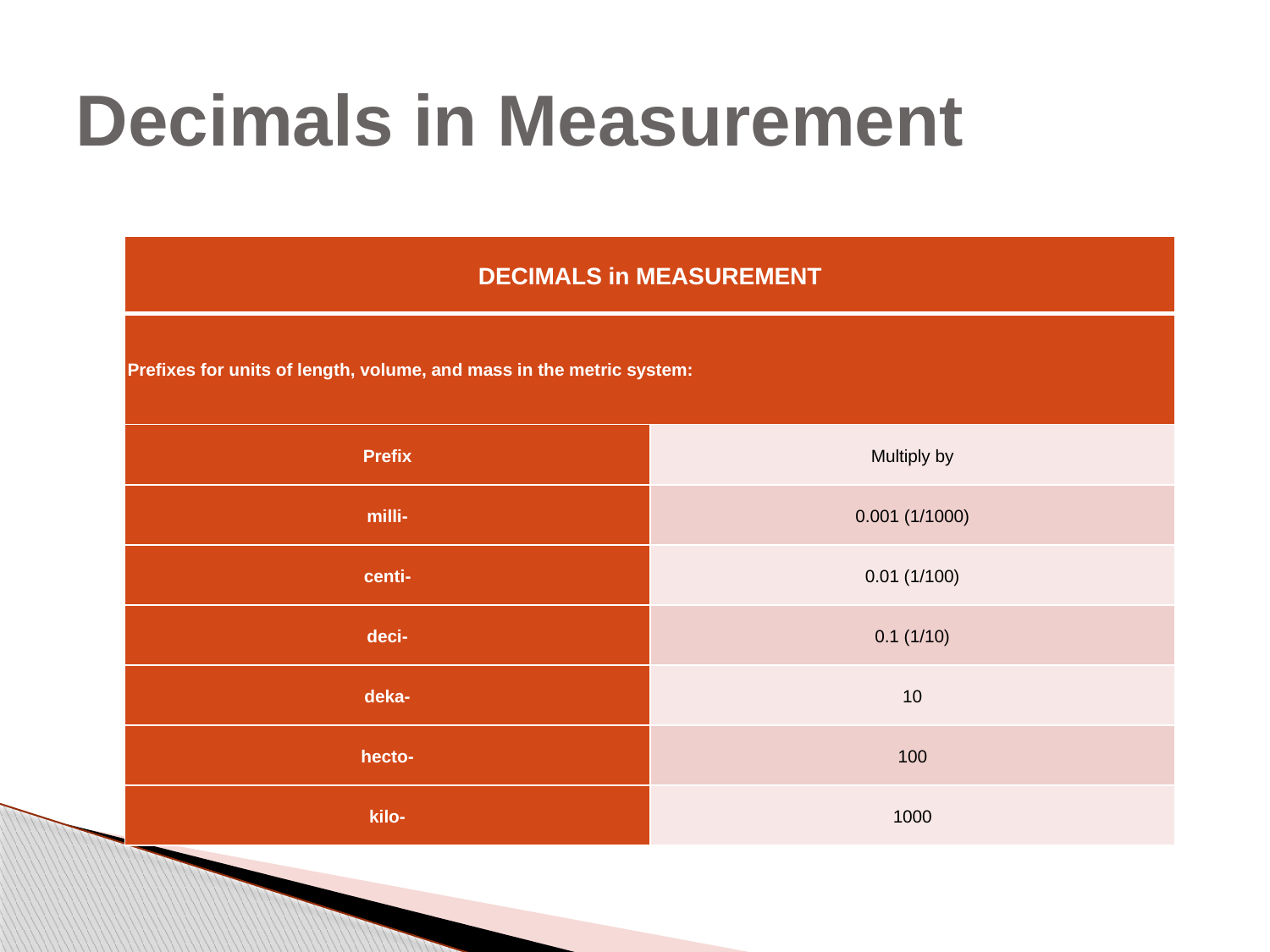

# Decimals in Measurement
| DECIMALS in MEASUREMENT |  |
| --- | --- |
| Prefixes for units of length, volume, and mass in the metric system: |  |
| Prefix | Multiply by |
| milli- | 0.001 (1/1000) |
| centi- | 0.01 (1/100) |
| deci- | 0.1 (1/10) |
| deka- | 10 |
| hecto- | 100 |
| kilo- | 1000 |